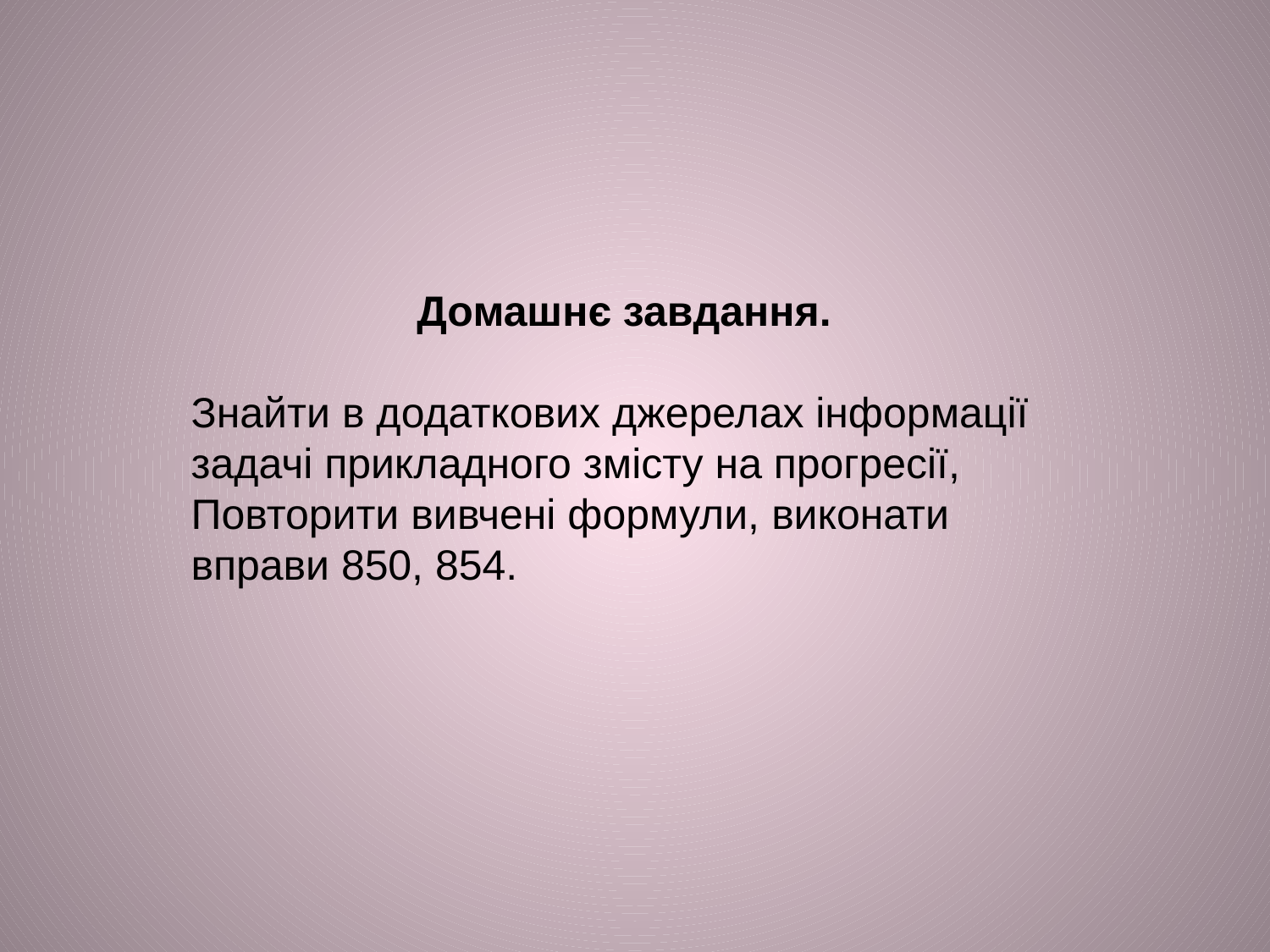

Домашнє завдання.

Знайти в додаткових джерелах інформації задачі прикладного змісту на прогресії,
Повторити вивчені формули, виконати вправи 850, 854.